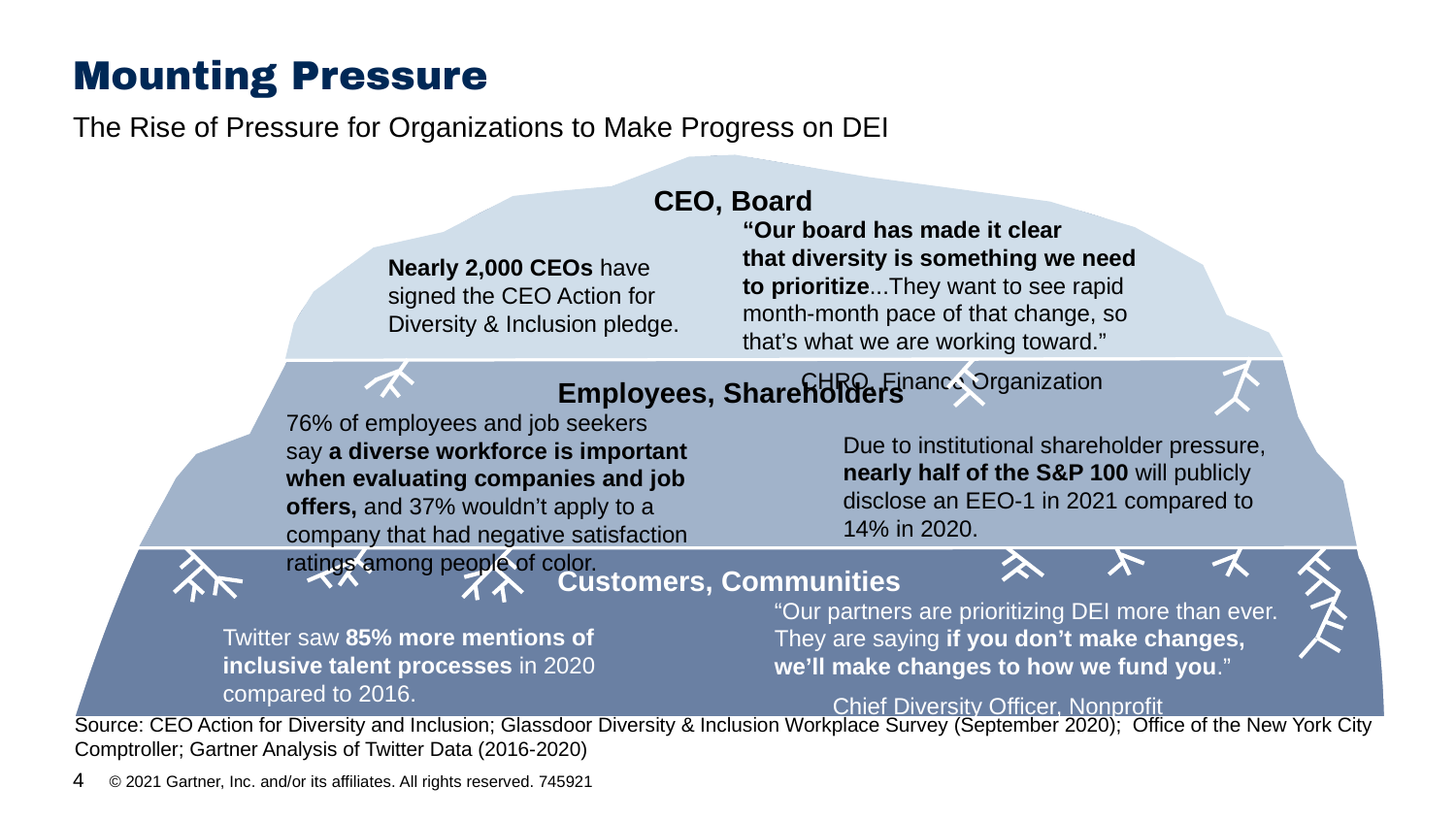

# Mounting Pressure
The Rise of Pressure for Organizations to Make Progress on DEI

CEO, Board
“Our board has made it clear
that diversity is something we need to prioritize...They want to see rapid month-month pace of that change, so that’s what we are working toward.”
CHRO, Finance Organization
Nearly 2,000 CEOs have signed the CEO Action for Diversity & Inclusion pledge.

Employees, Shareholders
76% of employees and job seekers say a diverse workforce is important when evaluating companies and job offers, and 37% wouldn’t apply to a company that had negative satisfaction ratings among people of color.
Due to institutional shareholder pressure, nearly half of the S&P 100 will publicly disclose an EEO-1 in 2021 compared to 14% in 2020.
Customers, Communities
“Our partners are prioritizing DEI more than ever. They are saying if you don’t make changes, we’ll make changes to how we fund you.”
Chief Diversity Officer, Nonprofit Organization
Twitter saw 85% more mentions of inclusive talent processes in 2020 compared to 2016.
Source: CEO Action for Diversity and Inclusion; Glassdoor Diversity & Inclusion Workplace Survey (September 2020);  Office of the New York City Comptroller; Gartner Analysis of Twitter Data (2016-2020)